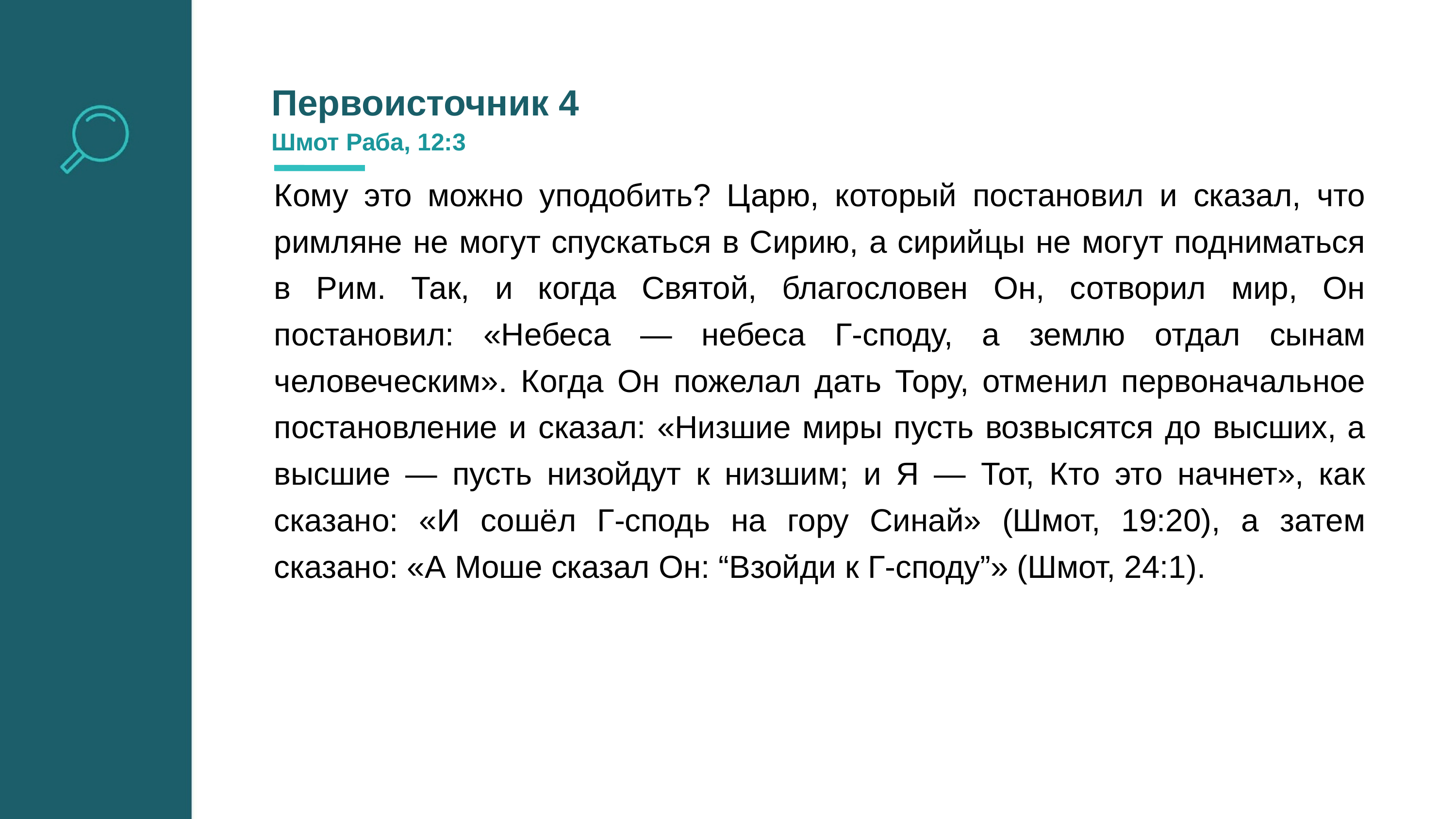

Первоисточник 4
Шмот Раба, 12:3
Кому это можно уподобить? Царю, который постановил и сказал, что римляне не могут спускаться в Сирию, а сирийцы не могут подниматься в Рим. Так, и когда Святой, благословен Он, сотворил мир, Он постановил: «Небеса — небеса Г-споду, а землю отдал сынам человеческим». Когда Он пожелал дать Тору, отменил первоначальное постановление и сказал: «Низшие миры пусть возвысятся до высших, а высшие — пусть низойдут к низшим; и Я — Тот, Кто это начнет», как сказано: «И сошёл Г-сподь на гору Синай» (Шмот, 19:20), а затем сказано: «А Моше сказал Он: “Взойди к Г-споду”» (Шмот, 24:1).